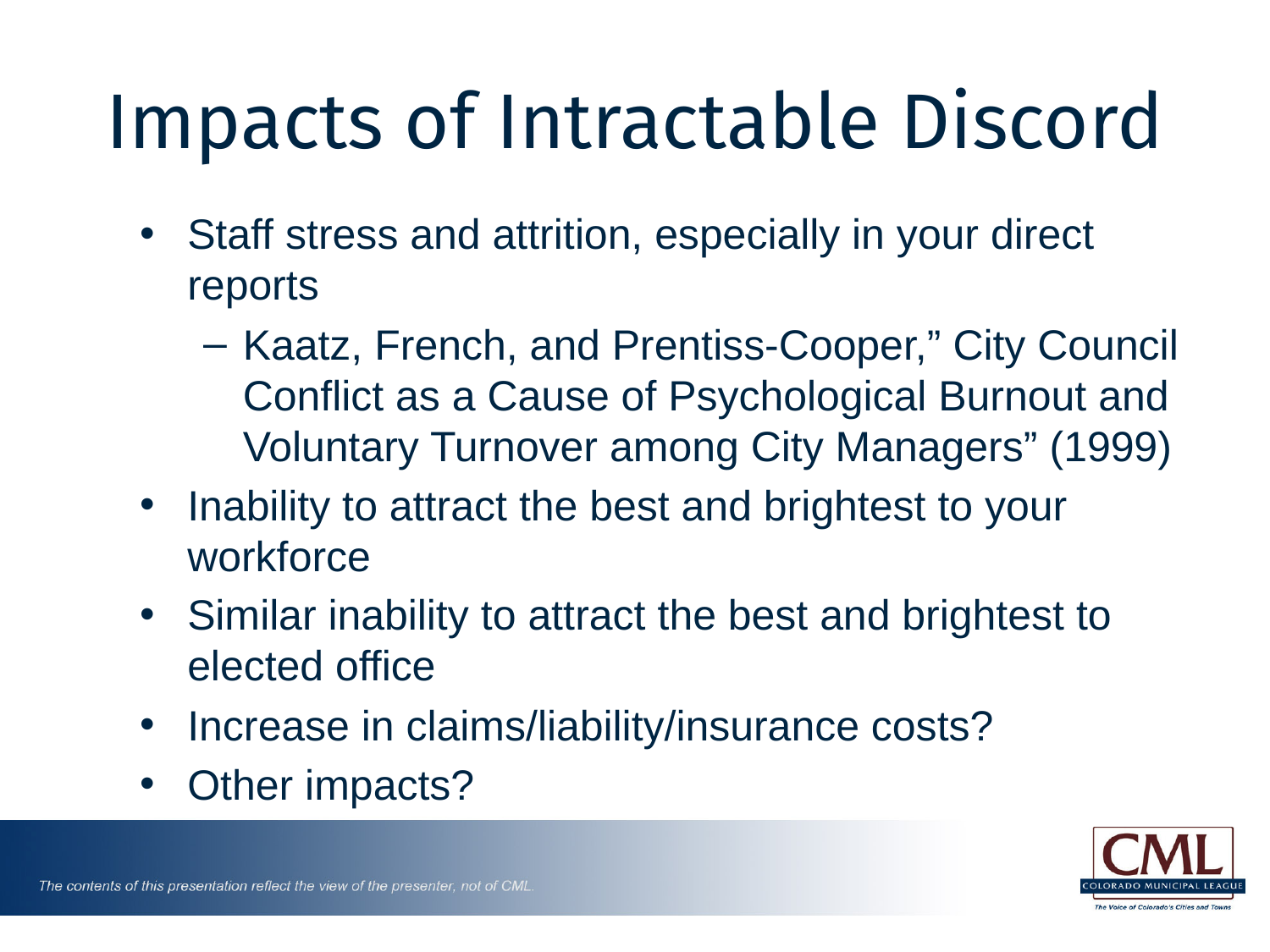

# Impacts of Intractable Discord
Staff stress and attrition, especially in your direct reports
Kaatz, French, and Prentiss-Cooper,” City Council Conflict as a Cause of Psychological Burnout and Voluntary Turnover among City Managers” (1999)
Inability to attract the best and brightest to your workforce
Similar inability to attract the best and brightest to elected office
Increase in claims/liability/insurance costs?
Other impacts?